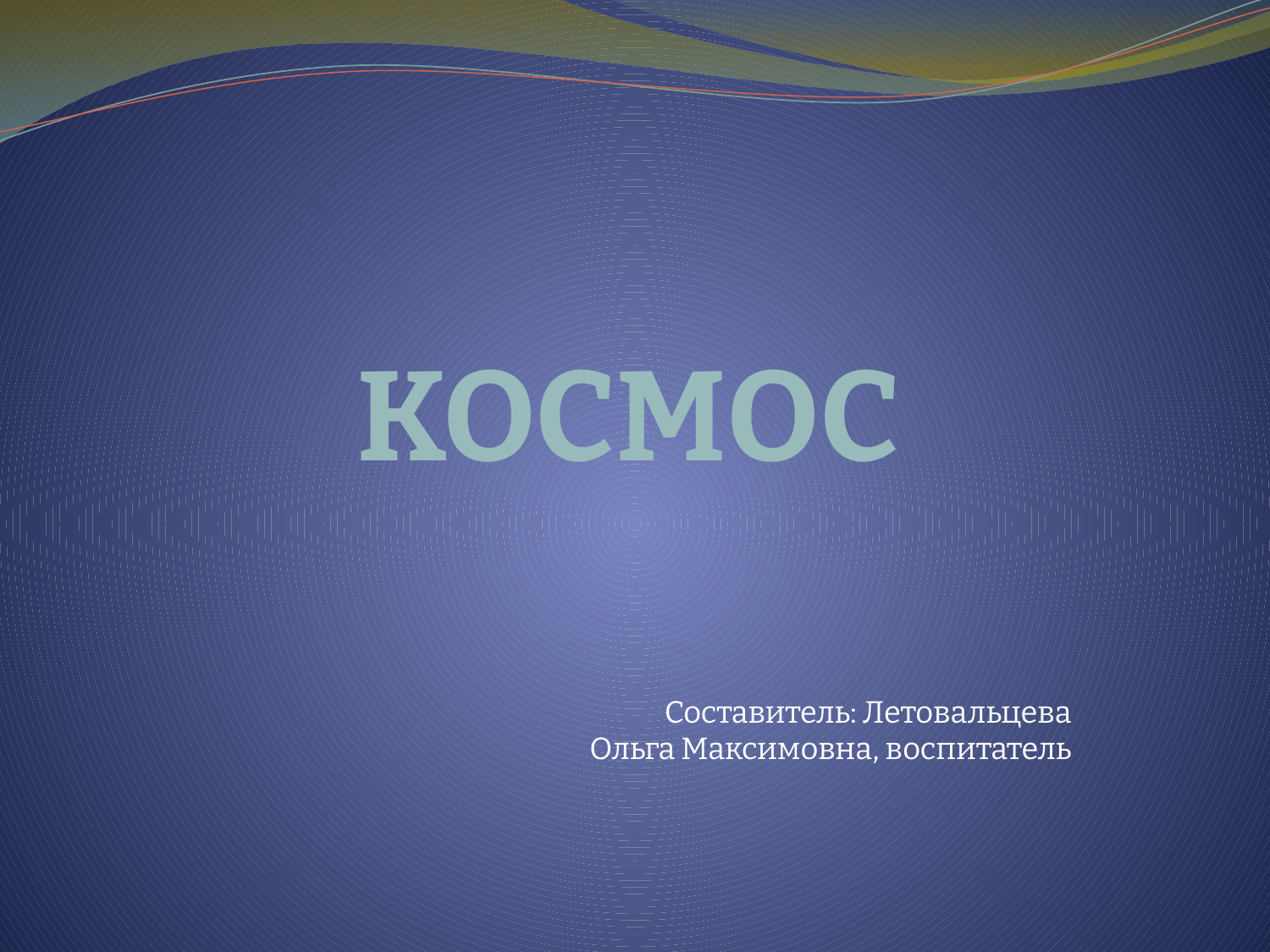

# КОСМОС
Составитель: Летовальцева Ольга Максимовна, воспитатель